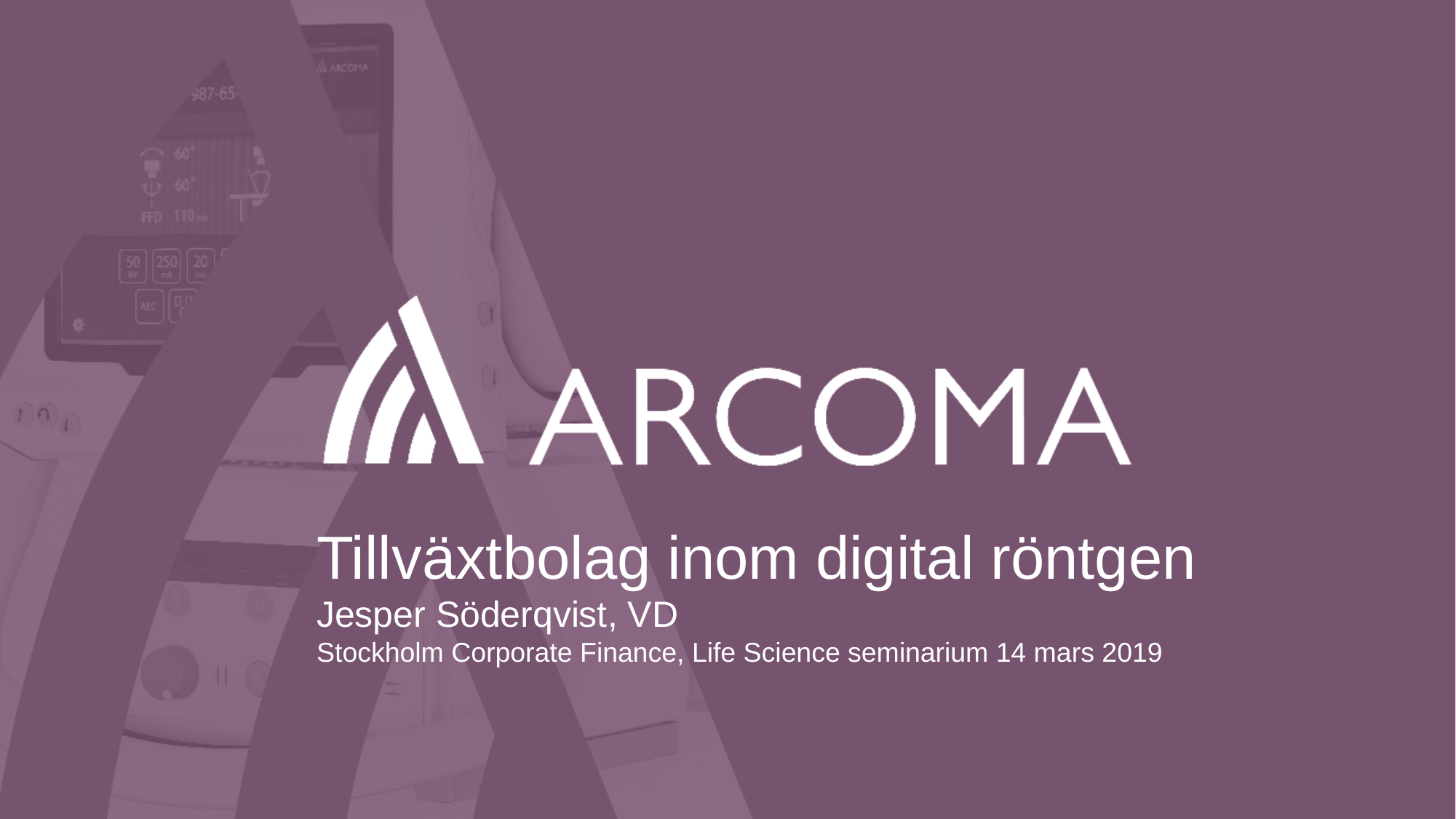

Tillväxtbolag inom digital röntgen
Jesper Söderqvist, VD
Stockholm Corporate Finance, Life Science seminarium 14 mars 2019